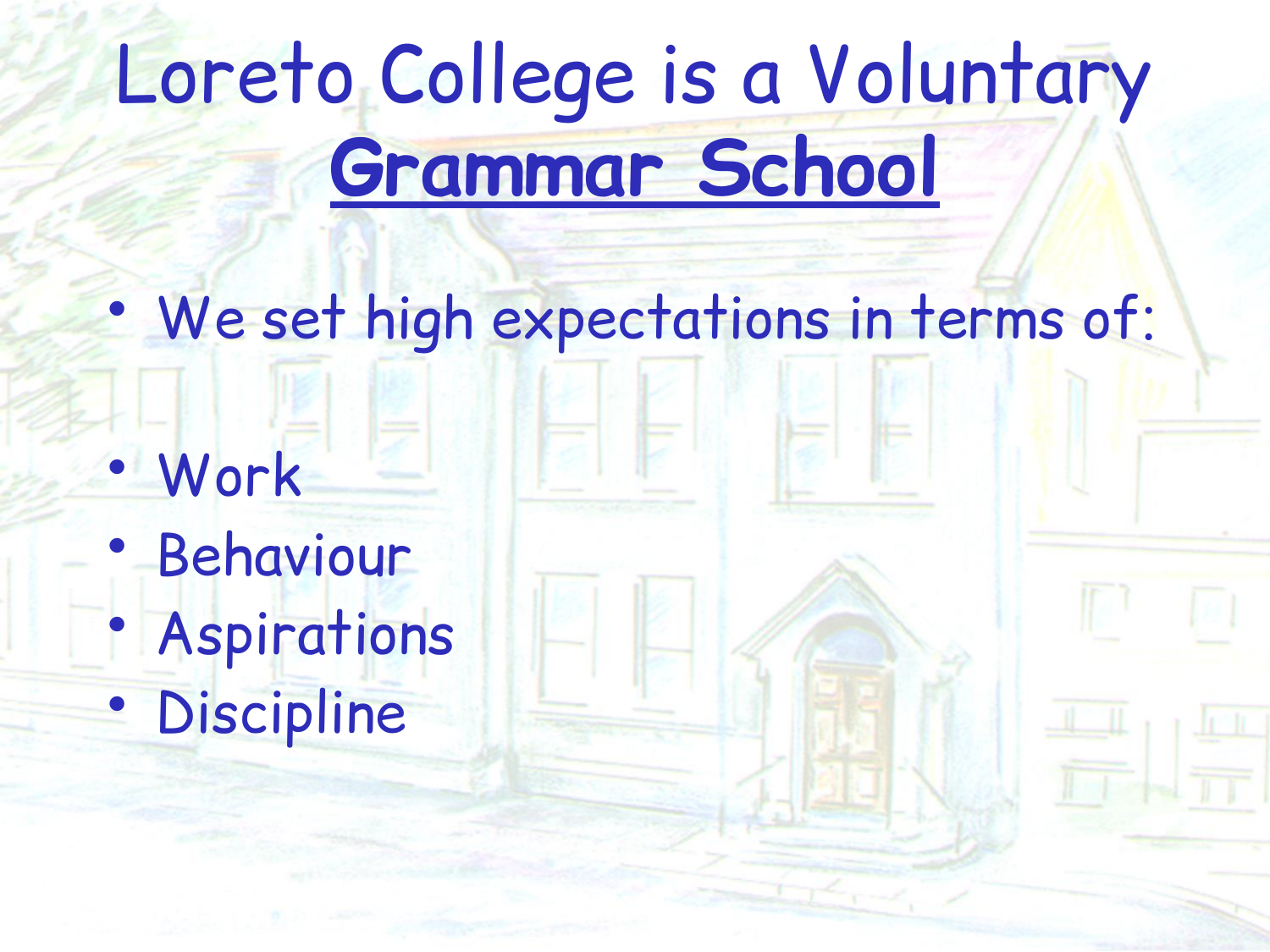

# Loreto College is a Voluntary Grammar School
We set high expectations in terms of:

Work
Behaviour
Aspirations
Discipline